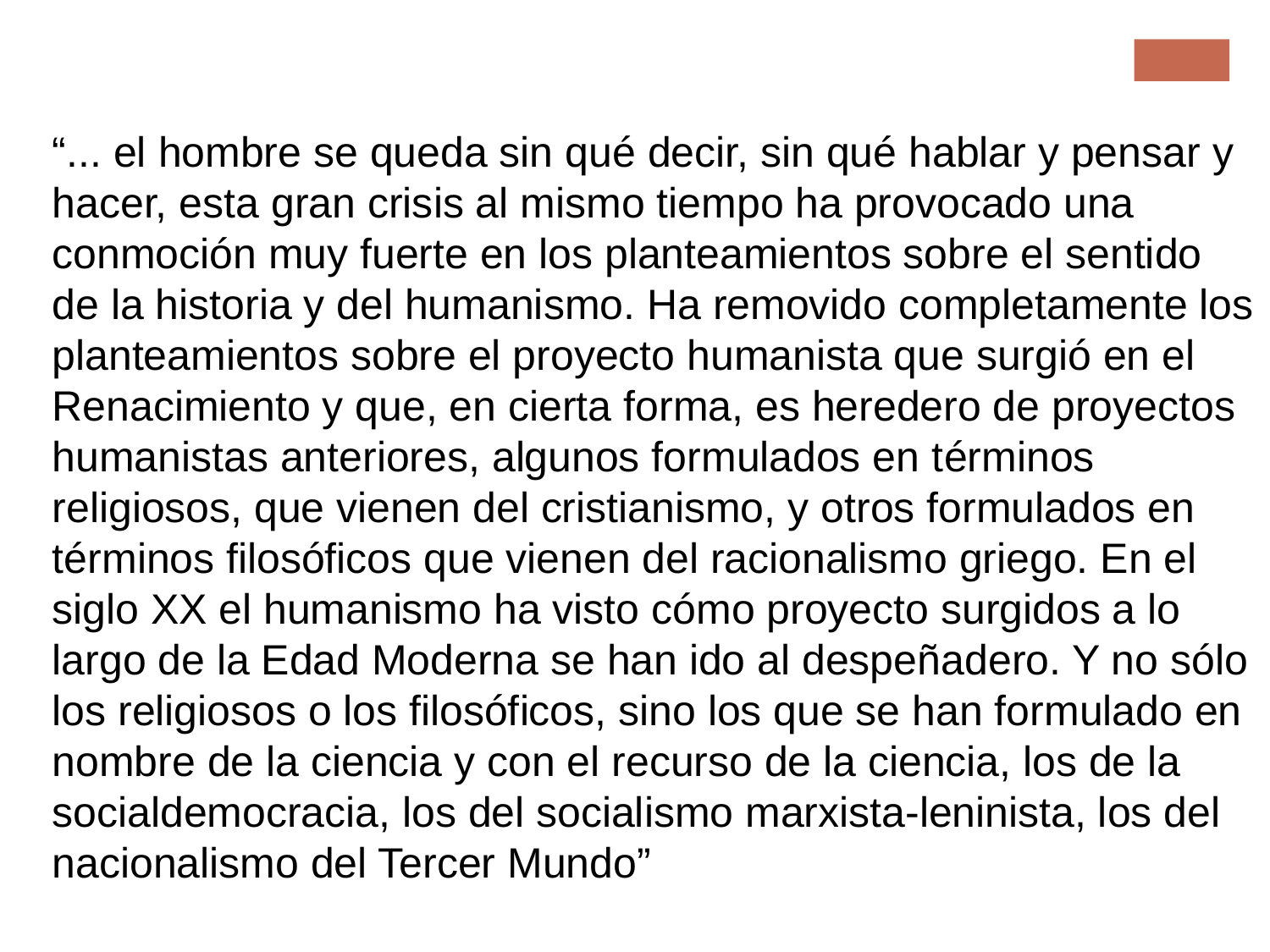

Metodología avanzada

“... el hombre se queda sin qué decir, sin qué hablar y pensar y hacer, esta gran crisis al mismo tiempo ha provocado una conmoción muy fuerte en los planteamientos sobre el sentido de la historia y del humanismo. Ha removido completamente los planteamientos sobre el proyecto humanista que surgió en el Renacimiento y que, en cierta forma, es heredero de proyectos humanistas anteriores, algunos formulados en términos religiosos, que vienen del cristianismo, y otros formulados en términos filosóficos que vienen del racionalismo griego. En el siglo XX el humanismo ha visto cómo proyecto surgidos a lo largo de la Edad Moderna se han ido al despeñadero. Y no sólo los religiosos o los filosóficos, sino los que se han formulado en nombre de la ciencia y con el recurso de la ciencia, los de la socialdemocracia, los del socialismo marxista-leninista, los del nacionalismo del Tercer Mundo”